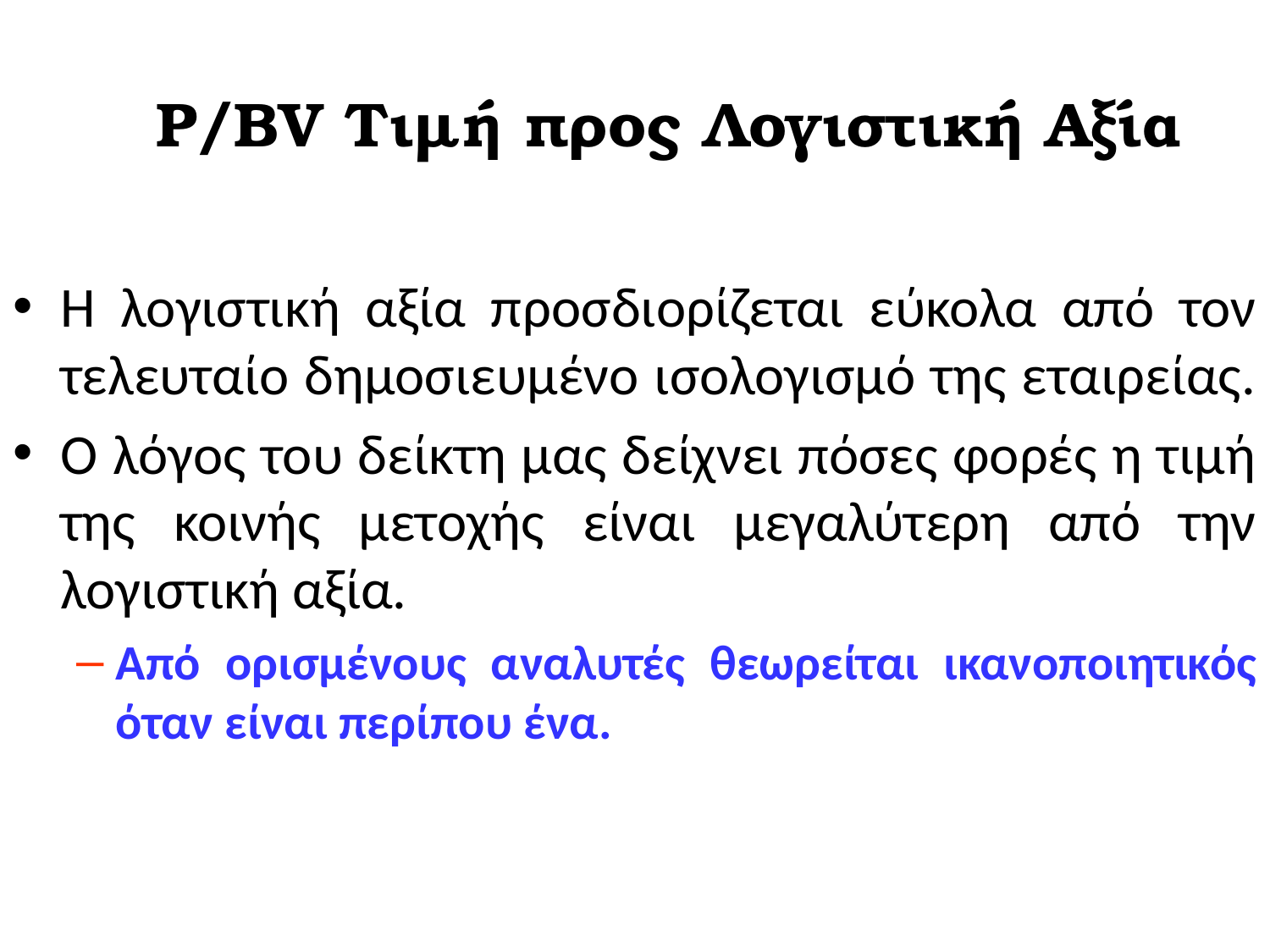

# P/BV Τιμή προς Λογιστική Αξία
Η λογιστική αξία προσδιορίζεται εύκολα από τον τελευταίο δημοσιευμένο ισολογισμό της εταιρείας.
Ο λόγος του δείκτη μας δείχνει πόσες φορές η τιμή της κοινής μετοχής είναι μεγαλύτερη από την λογιστική αξία.
Από ορισμένους αναλυτές θεωρείται ικανοποιητικός όταν είναι περίπου ένα.